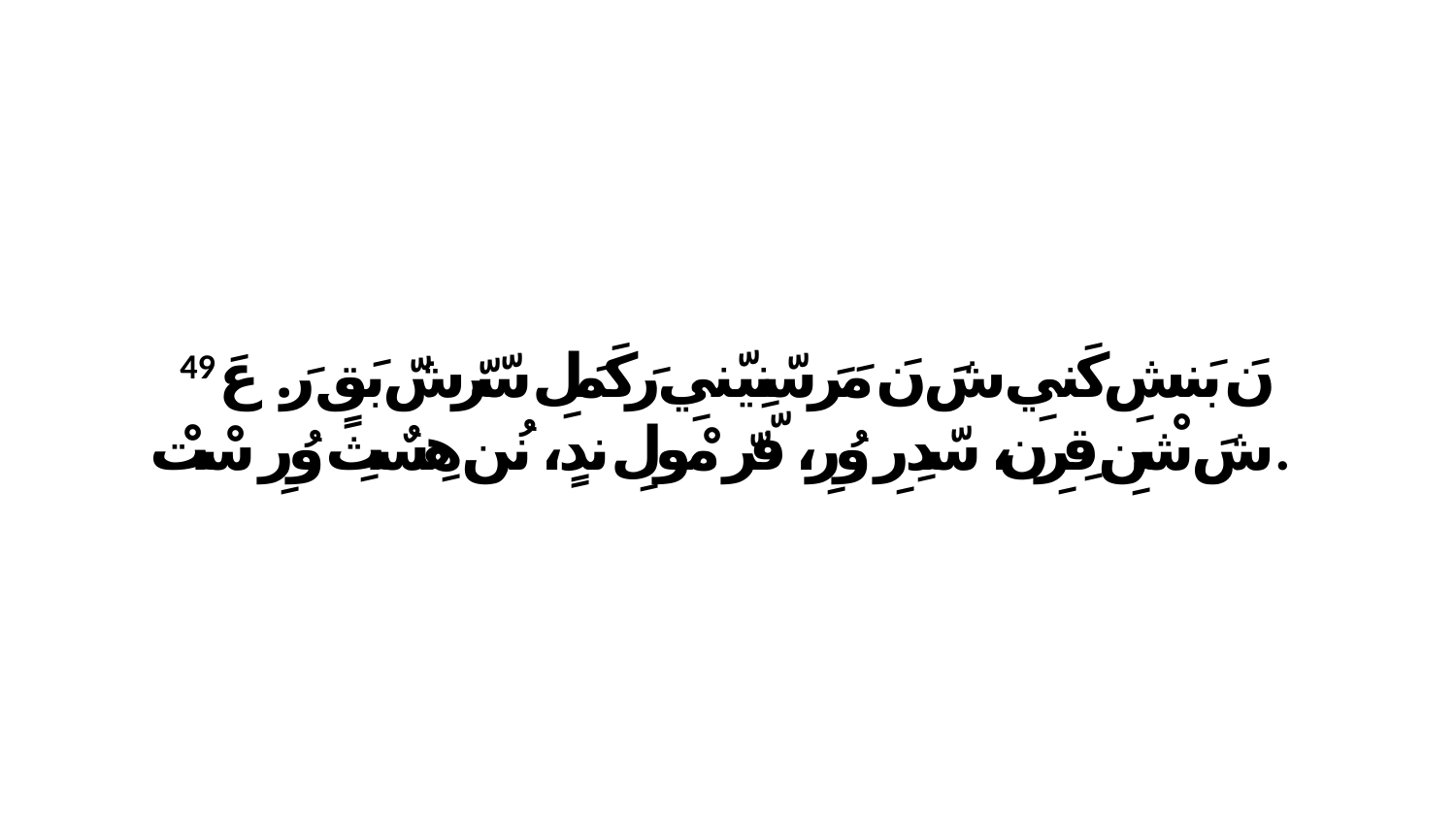

49 نَ بَنشِ كَنيِ شَ نَ مَرَ سّنِيّنيِ رَكَمَلِ سّرّشّ بَقٍ رَ. عَ شَ شْنِ قِرِن، سّدِرِ وُرِ، فّرّ مْولِ ندٍ، نُن هِسٌثِ وُرِ سْتْ.